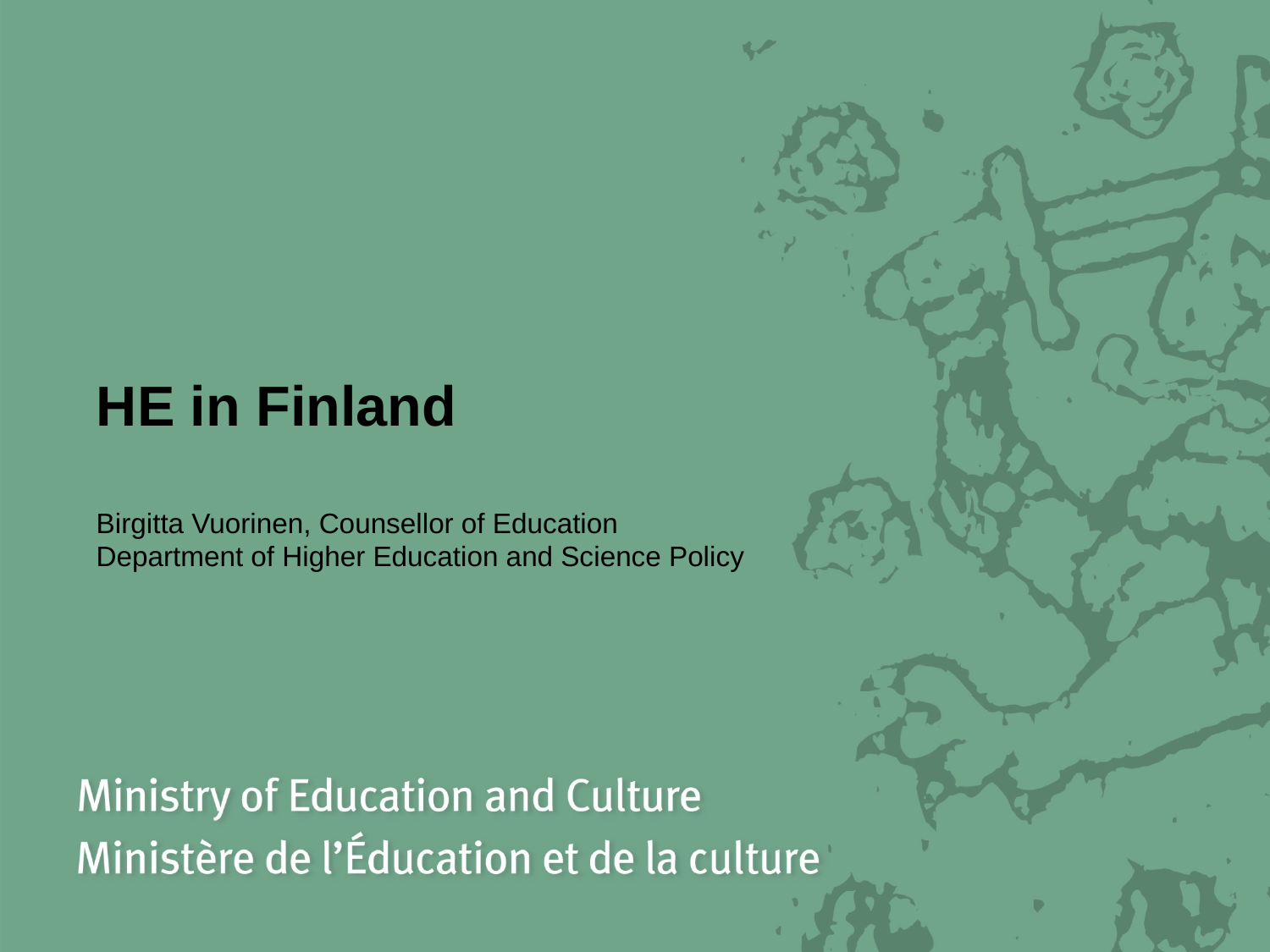

# HE in Finland Birgitta Vuorinen, Counsellor of Education Department of Higher Education and Science Policy